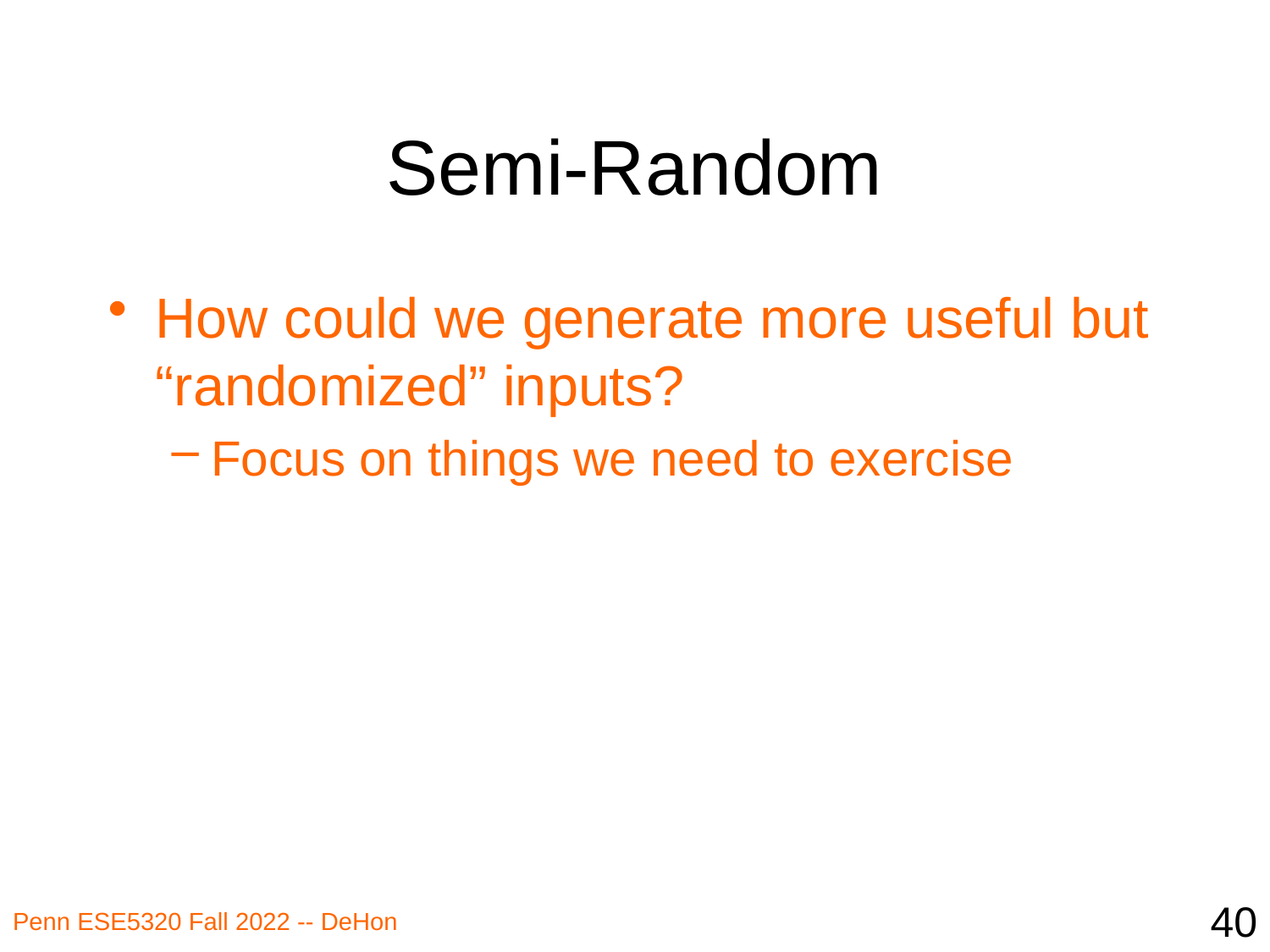

# Semi-Random
How could we generate more useful but “randomized” inputs?
Focus on things we need to exercise
40
Penn ESE5320 Fall 2022 -- DeHon